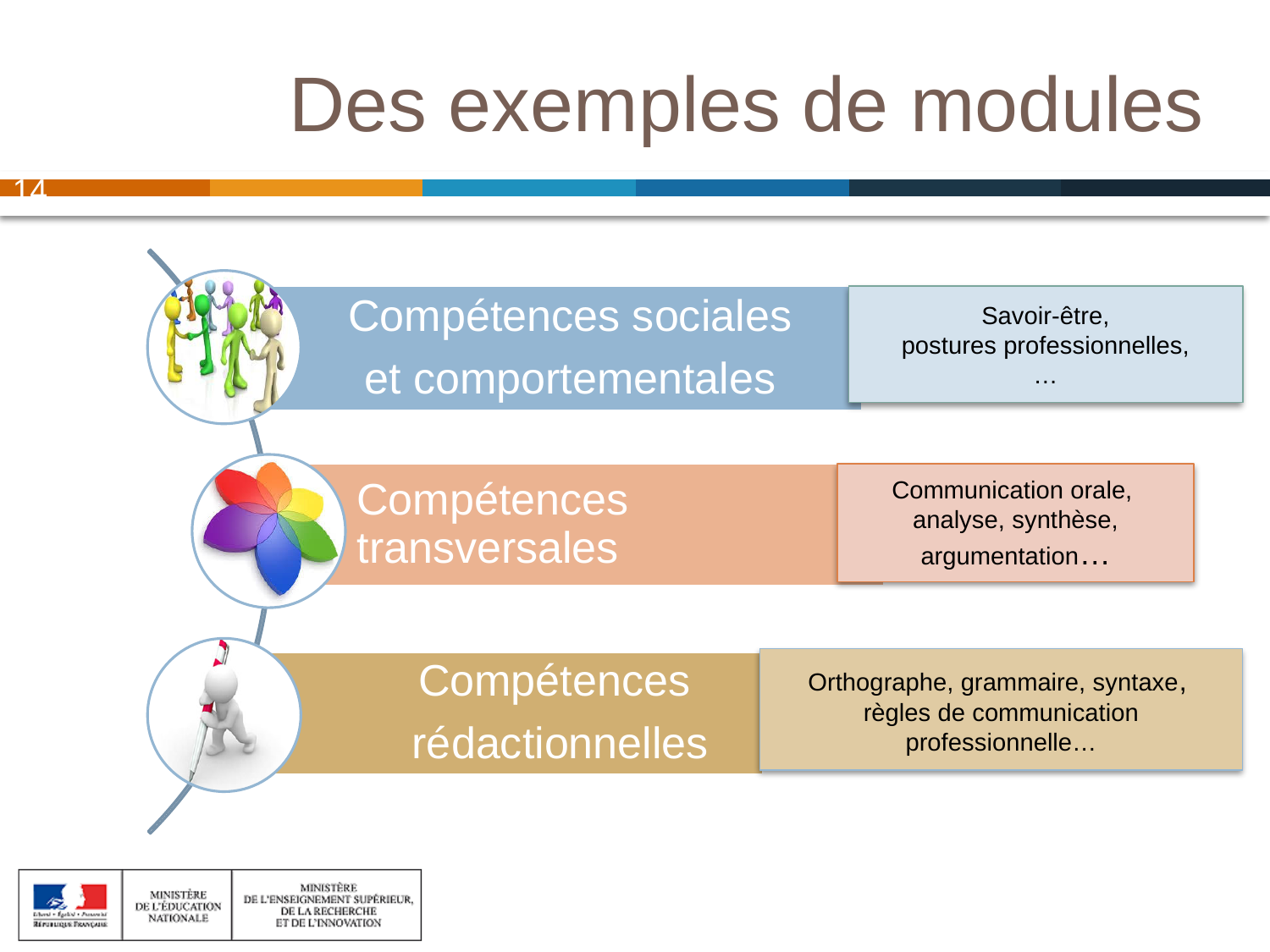

# Des exemples de modules
14
Compétences sociales
et comportementales
Compétences transversales
Compétences
rédactionnelles
Savoir-être,
postures professionnelles,
…
Communication orale,
analyse, synthèse, argumentation…
Orthographe, grammaire, syntaxe,
règles de communication professionnelle…